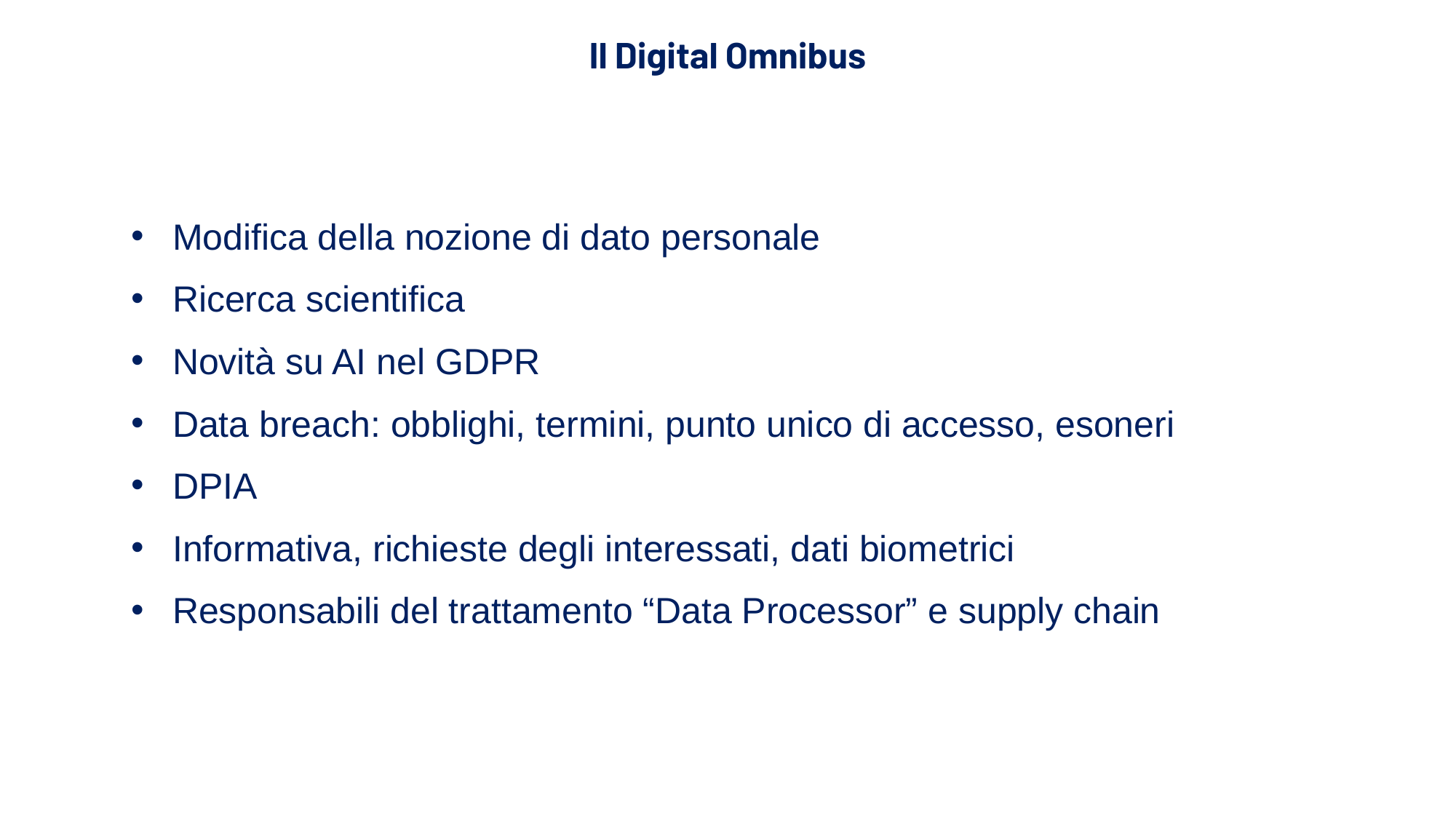

Il Digital Omnibus
Modifica della nozione di dato personale
Ricerca scientifica
Novità su AI nel GDPR
Data breach: obblighi, termini, punto unico di accesso, esoneri
DPIA
Informativa, richieste degli interessati, dati biometrici
Responsabili del trattamento “Data Processor” e supply chain